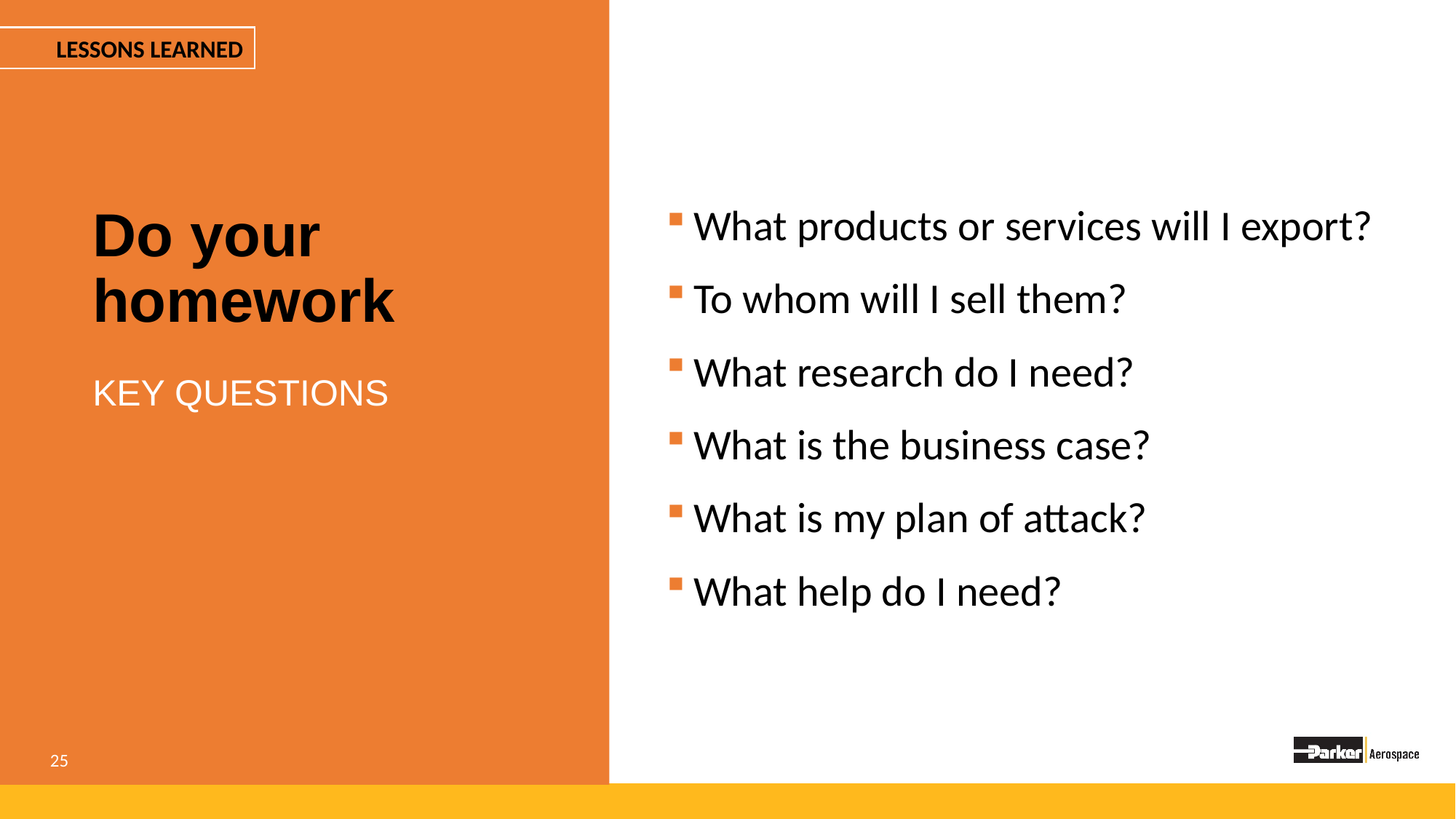

25
25

LESSONS LEARNED
Do your homework

KEY QUESTIONS
What products or services will I export?
To whom will I sell them?
What research do I need?
What is the business case?
What is my plan of attack?
What help do I need?
25